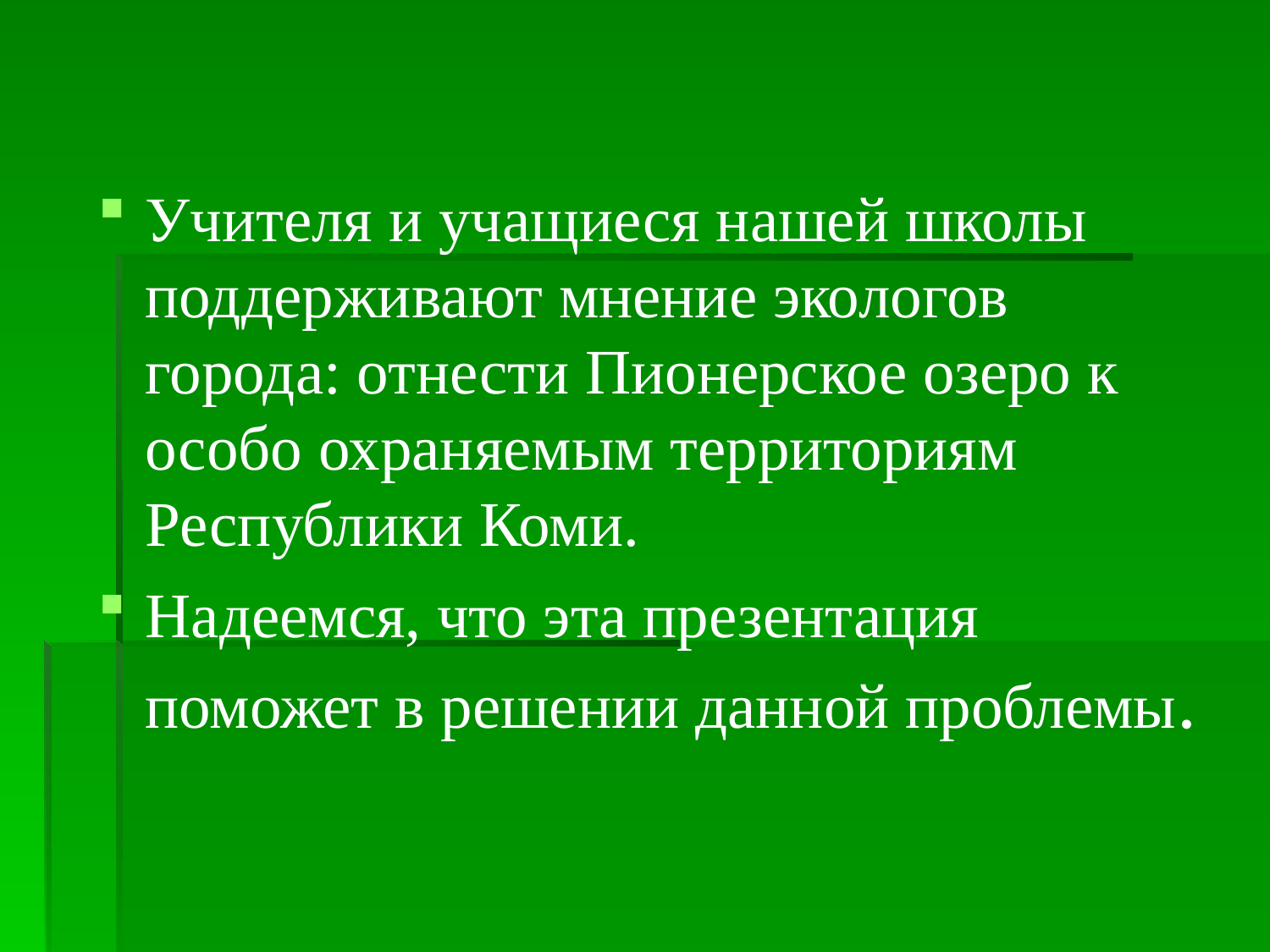

Учителя и учащиеся нашей школы поддерживают мнение экологов города: отнести Пионерское озеро к особо охраняемым территориям  Республики Коми.
Надеемся, что эта презентация поможет в решении данной проблемы.